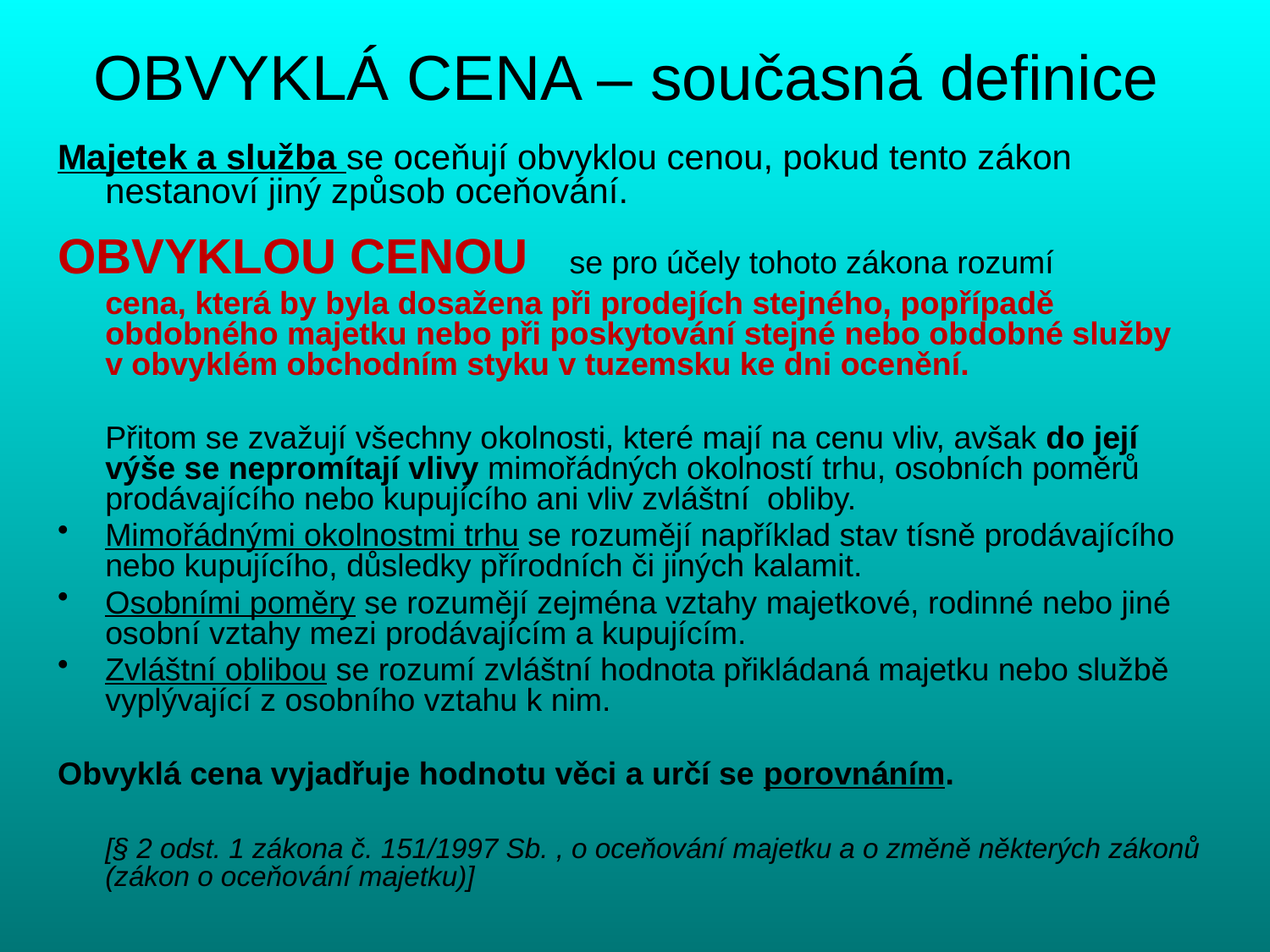

# OBVYKLÁ CENA – současná definice
Majetek a služba se oceňují obvyklou cenou, pokud tento zákon nestanoví jiný způsob oceňování.

OBVYKLOU CENOU   se pro účely tohoto zákona rozumí
	cena, která by byla dosažena při prodejích stejného, popřípadě obdobného majetku nebo při poskytování stejné nebo obdobné služby v obvyklém obchodním styku v tuzemsku ke dni ocenění.

	Přitom se zvažují všechny okolnosti, které mají na cenu vliv, avšak do její výše se nepromítají vlivy mimořádných okolností trhu, osobních poměrů prodávajícího nebo kupujícího ani vliv zvláštní  obliby.
Mimořádnými okolnostmi trhu se rozumějí například stav tísně prodávajícího nebo kupujícího, důsledky přírodních či jiných kalamit.
Osobními poměry se rozumějí zejména vztahy majetkové, rodinné nebo jiné osobní vztahy mezi prodávajícím a kupujícím.
Zvláštní oblibou se rozumí zvláštní hodnota přikládaná majetku nebo službě vyplývající z osobního vztahu k nim.

Obvyklá cena vyjadřuje hodnotu věci a určí se porovnáním.

	[§ 2 odst. 1 zákona č. 151/1997 Sb. , o oceňování majetku a o změně některých zákonů (zákon o oceňování majetku)]